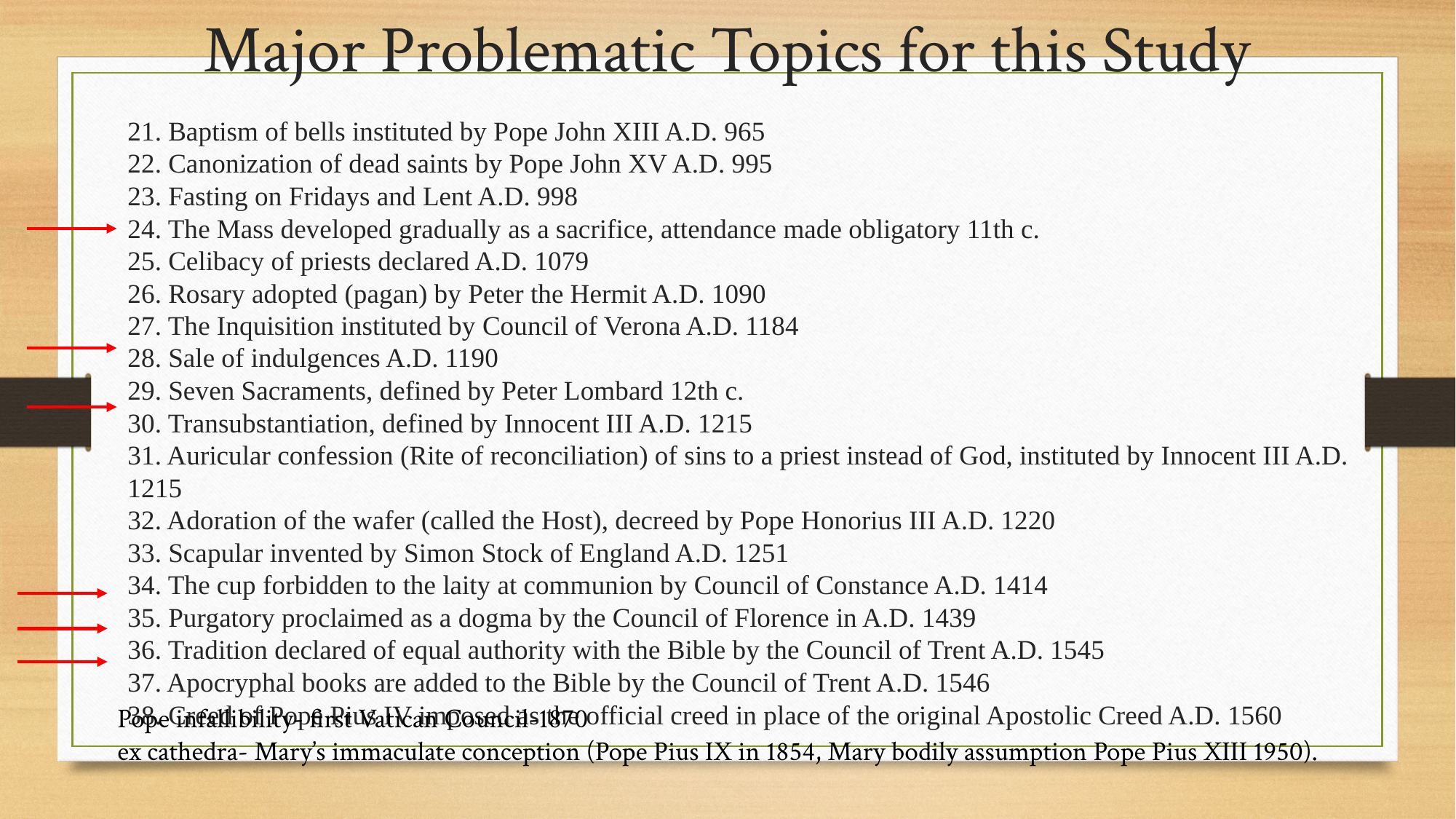

Major Problematic Topics for this Study
21. Baptism of bells instituted by Pope John XIII A.D. 965
22. Canonization of dead saints by Pope John XV A.D. 995
23. Fasting on Fridays and Lent A.D. 998
24. The Mass developed gradually as a sacrifice, attendance made obligatory 11th c.
25. Celibacy of priests declared A.D. 1079
26. Rosary adopted (pagan) by Peter the Hermit A.D. 1090
27. The Inquisition instituted by Council of Verona A.D. 1184
28. Sale of indulgences A.D. 1190
29. Seven Sacraments, defined by Peter Lombard 12th c.
30. Transubstantiation, defined by Innocent III A.D. 1215
31. Auricular confession (Rite of reconciliation) of sins to a priest instead of God, instituted by Innocent III A.D. 1215
32. Adoration of the wafer (called the Host), decreed by Pope Honorius III A.D. 1220
33. Scapular invented by Simon Stock of England A.D. 1251
34. The cup forbidden to the laity at communion by Council of Constance A.D. 1414
35. Purgatory proclaimed as a dogma by the Council of Florence in A.D. 1439
36. Tradition declared of equal authority with the Bible by the Council of Trent A.D. 1545
37. Apocryphal books are added to the Bible by the Council of Trent A.D. 1546
38. Creed of Pope Pius IV imposed as the official creed in place of the original Apostolic Creed A.D. 1560
Pope infallibility- first Vatican Council-1870
ex cathedra- Mary’s immaculate conception (Pope Pius IX in 1854, Mary bodily assumption Pope Pius XIII 1950).